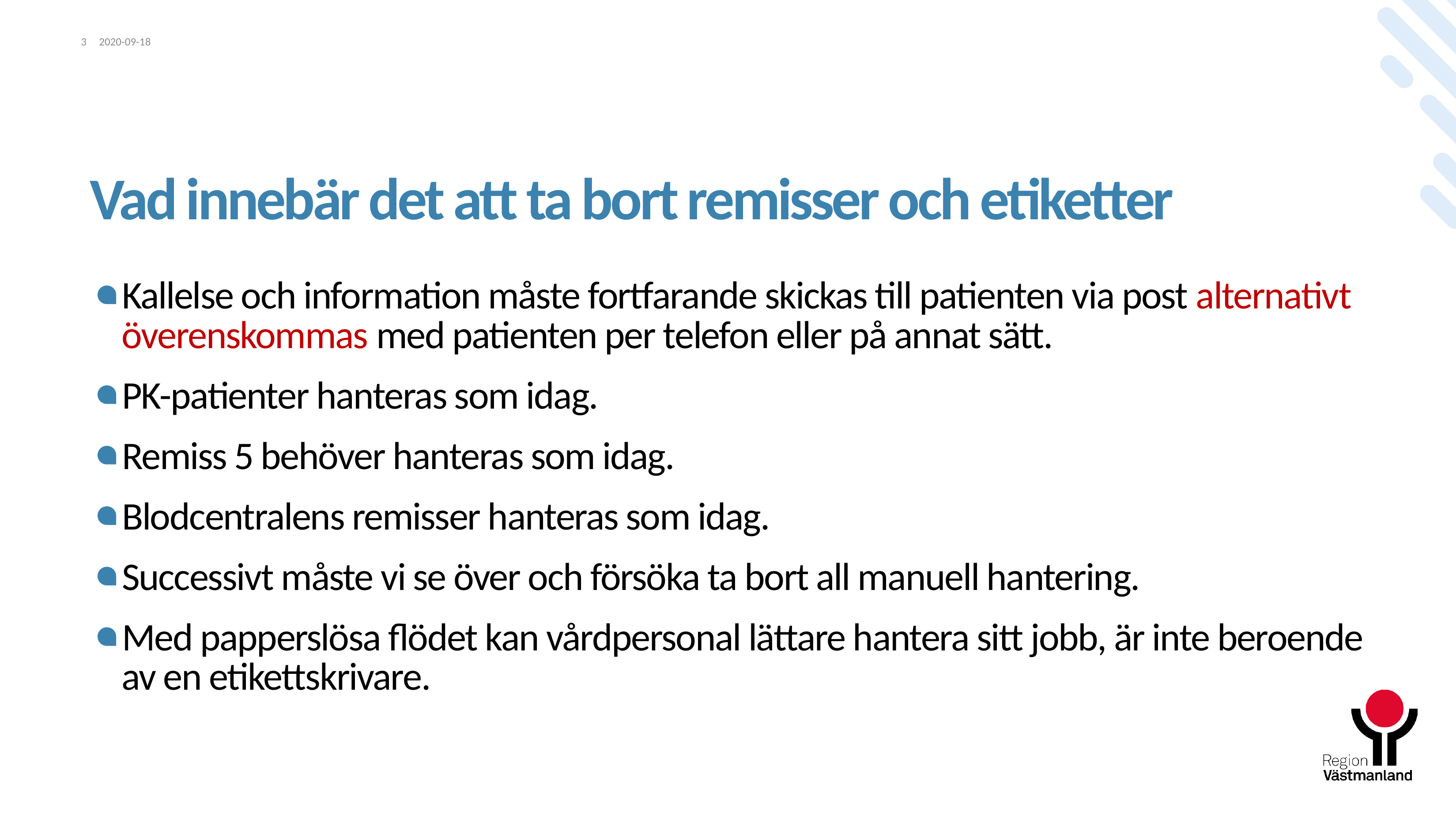

3
2020-09-18
# Vad innebär det att ta bort remisser och etiketter
Kallelse och information måste fortfarande skickas till patienten via post alternativt överenskommas med patienten per telefon eller på annat sätt.
PK-patienter hanteras som idag.
Remiss 5 behöver hanteras som idag.
Blodcentralens remisser hanteras som idag.
Successivt måste vi se över och försöka ta bort all manuell hantering.
Med papperslösa flödet kan vårdpersonal lättare hantera sitt jobb, är inte beroende av en etikettskrivare.